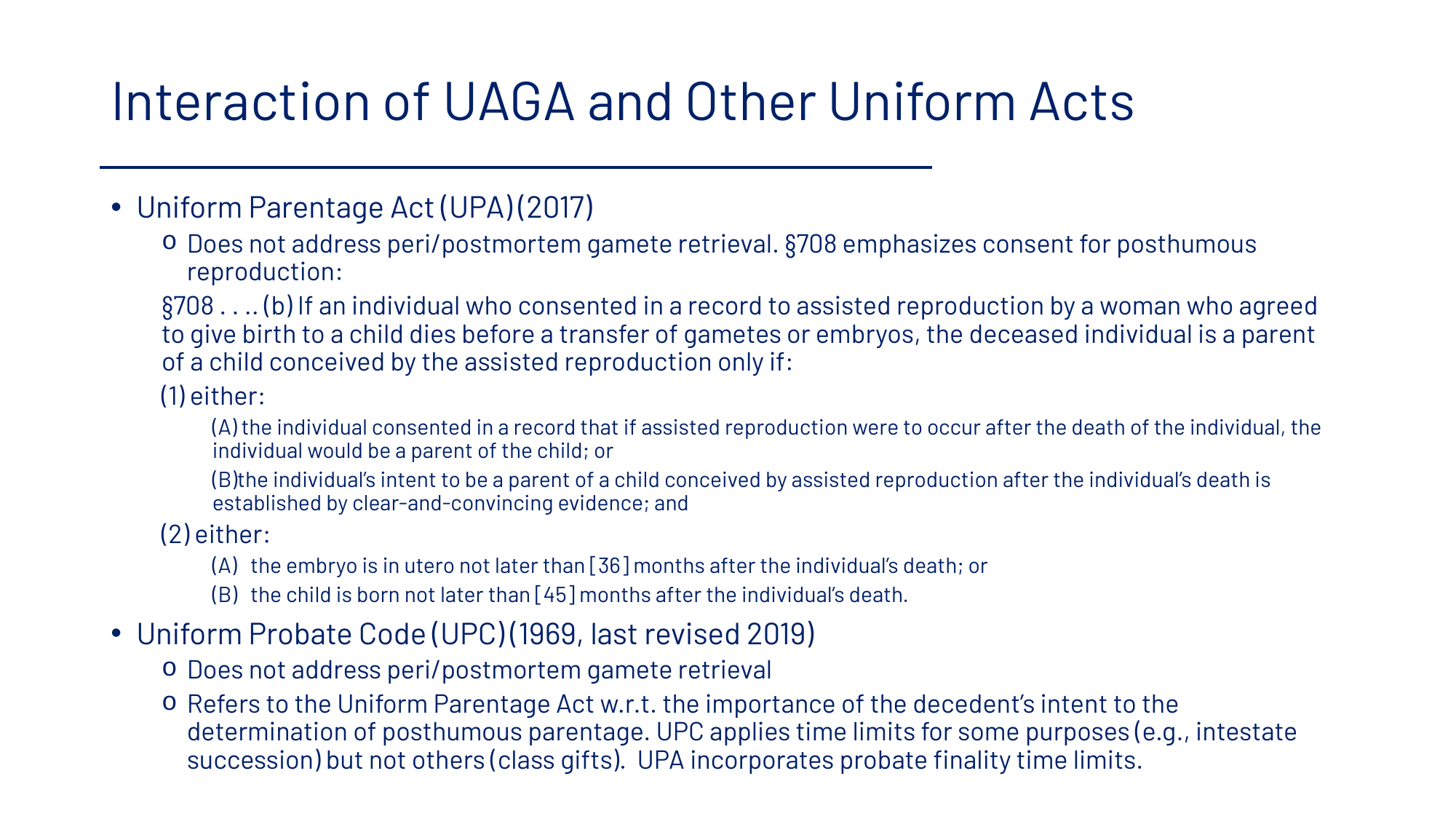

# Interaction of UAGA and Other Uniform Acts
Uniform Parentage Act (UPA) (2017)
Does not address peri/postmortem gamete retrieval. §708 emphasizes consent for posthumous reproduction:
§708 . . .. (b) If an individual who consented in a record to assisted reproduction by a woman who agreed to give birth to a child dies before a transfer of gametes or embryos, the deceased individual is a parent of a child conceived by the assisted reproduction only if:
(1) either:
(A) the individual consented in a record that if assisted reproduction were to occur after the death of the individual, the individual would be a parent of the child; or
(B)the individual’s intent to be a parent of a child conceived by assisted reproduction after the individual’s death is established by clear-and-convincing evidence; and
(2) either:
the embryo is in utero not later than [36] months after the individual’s death; or
the child is born not later than [45] months after the individual’s death.
Uniform Probate Code (UPC) (1969, last revised 2019)
Does not address peri/postmortem gamete retrieval
Refers to the Uniform Parentage Act w.r.t. the importance of the decedent’s intent to the determination of posthumous parentage. UPC applies time limits for some purposes (e.g., intestate succession) but not others (class gifts).  UPA incorporates probate finality time limits.